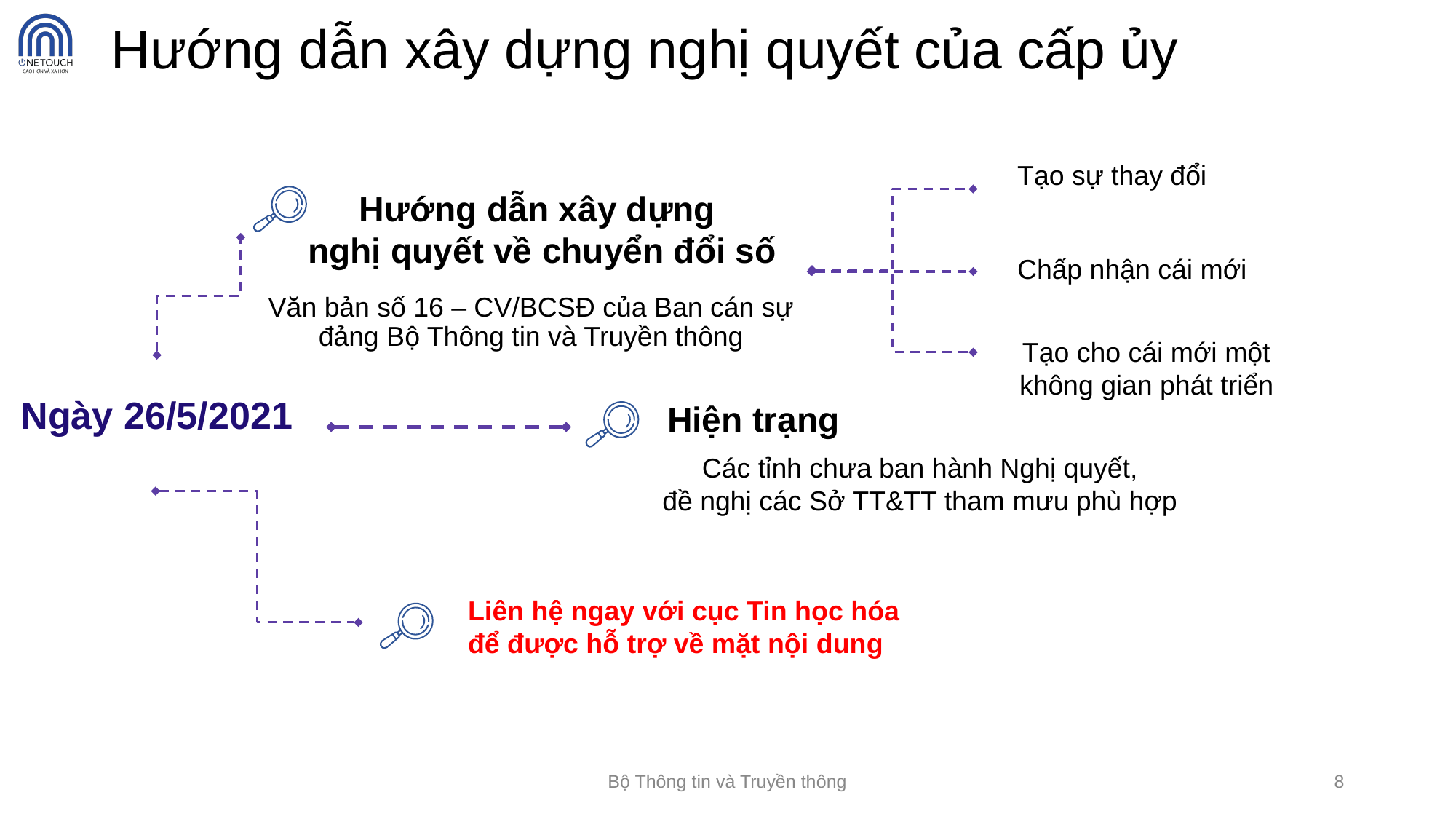

# Hướng dẫn xây dựng nghị quyết của cấp ủy
Tạo sự thay đổi
Hướng dẫn xây dựng
nghị quyết về chuyển đổi số

Chấp nhận cái mới
Văn bản số 16 – CV/BCSĐ của Ban cán sự đảng Bộ Thông tin và Truyền thông
Tạo cho cái mới một không gian phát triển
Ngày 26/5/2021
Hiện trạng

Các tỉnh chưa ban hành Nghị quyết,
đề nghị các Sở TT&TT tham mưu phù hợp
Liên hệ ngay với cục Tin học hóa
để được hỗ trợ về mặt nội dung

Bộ Thông tin và Truyền thông
8